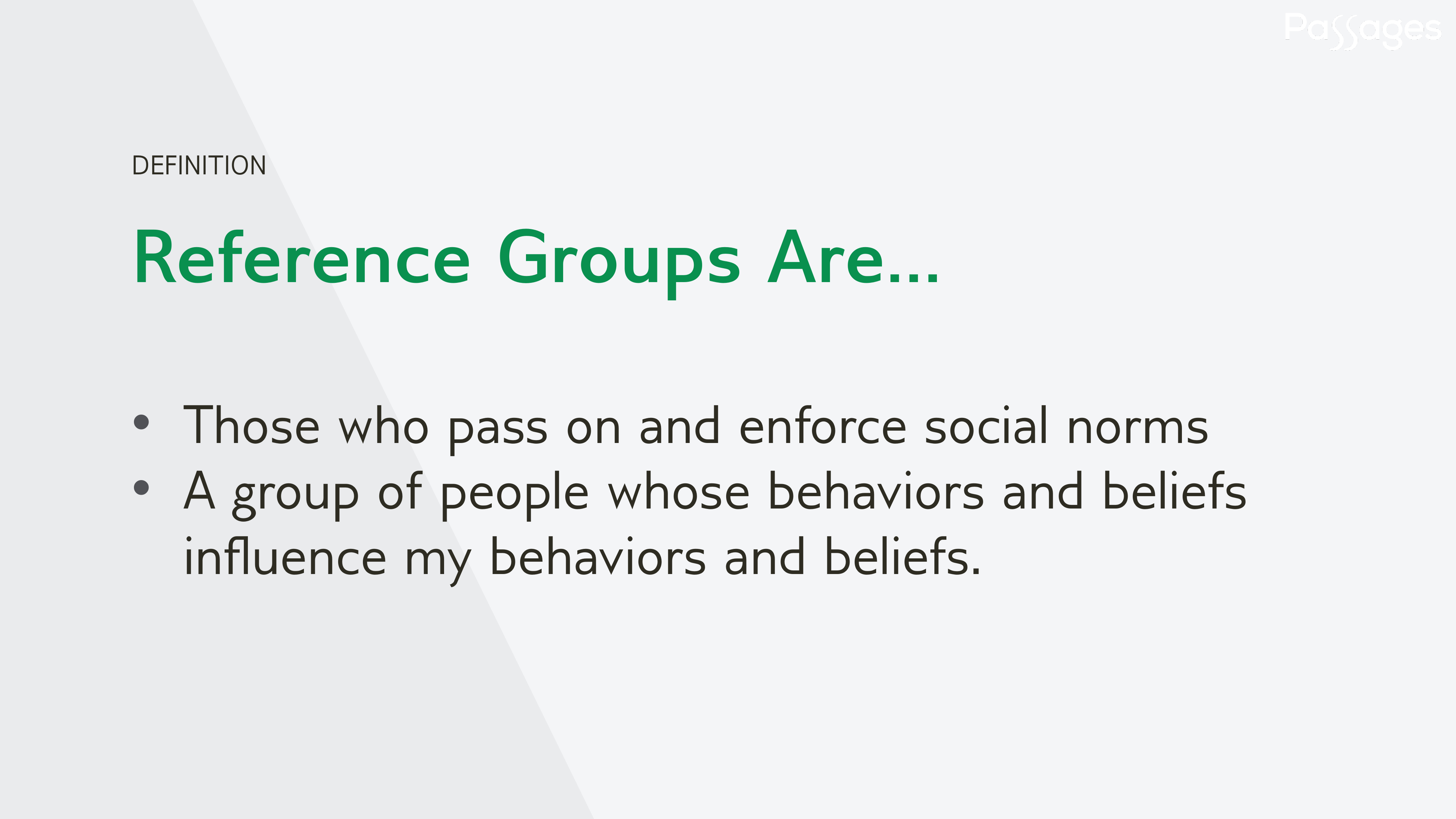

DEFINITION
Reference Groups Are…
Those who pass on and enforce social norms
A group of people whose behaviors and beliefs influence my behaviors and beliefs.